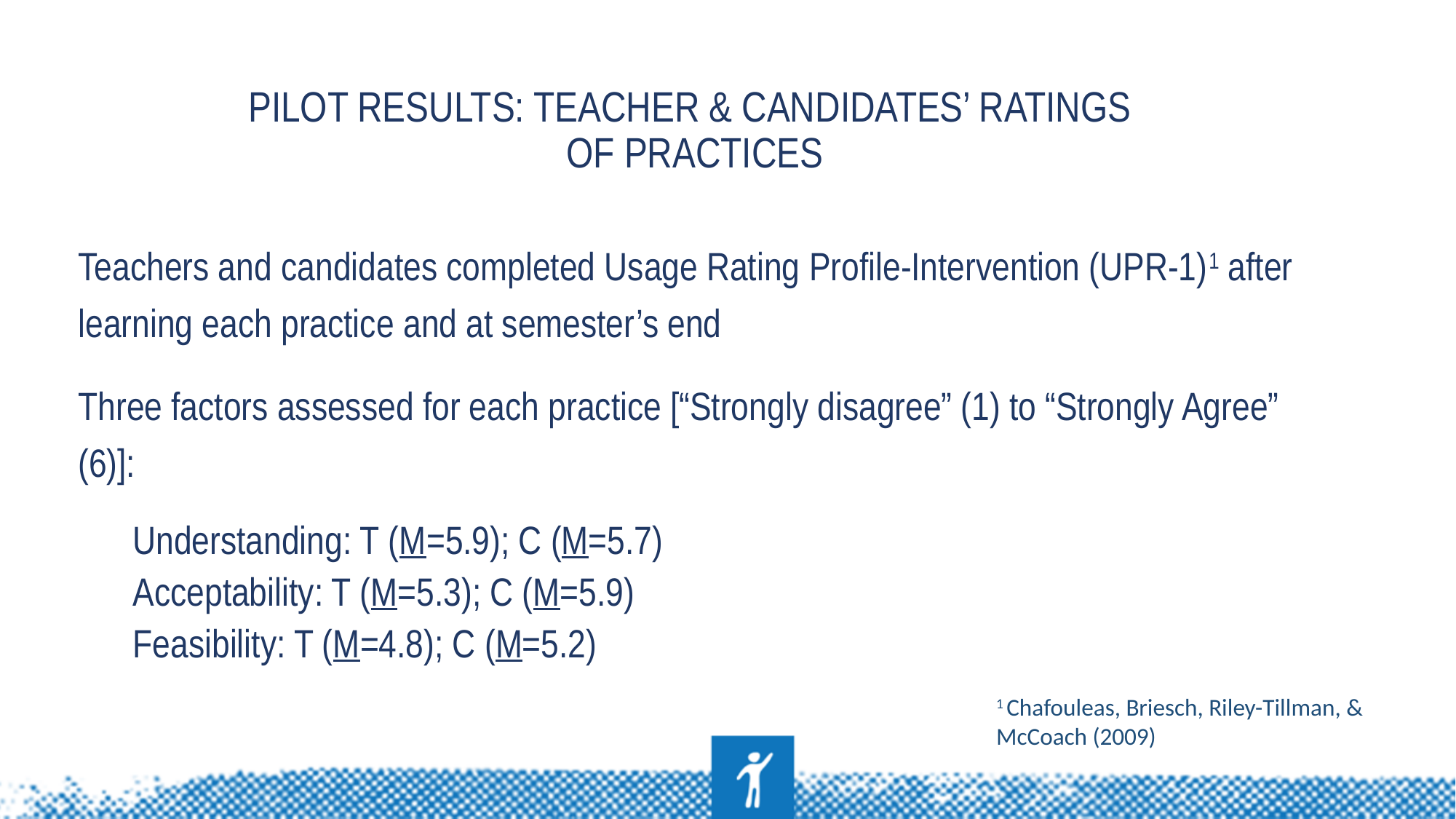

# Pilot results: Teacher & Candidates’ ratings of practices
Teachers and candidates completed Usage Rating Profile-Intervention (UPR-1)1 after learning each practice and at semester’s end

Three factors assessed for each practice [“Strongly disagree” (1) to “Strongly Agree” (6)]:

Understanding: T (M=5.9); C (M=5.7)
Acceptability: T (M=5.3); C (M=5.9)
Feasibility: T (M=4.8); C (M=5.2)

1 Chafouleas, Briesch, Riley-Tillman, & McCoach (2009)